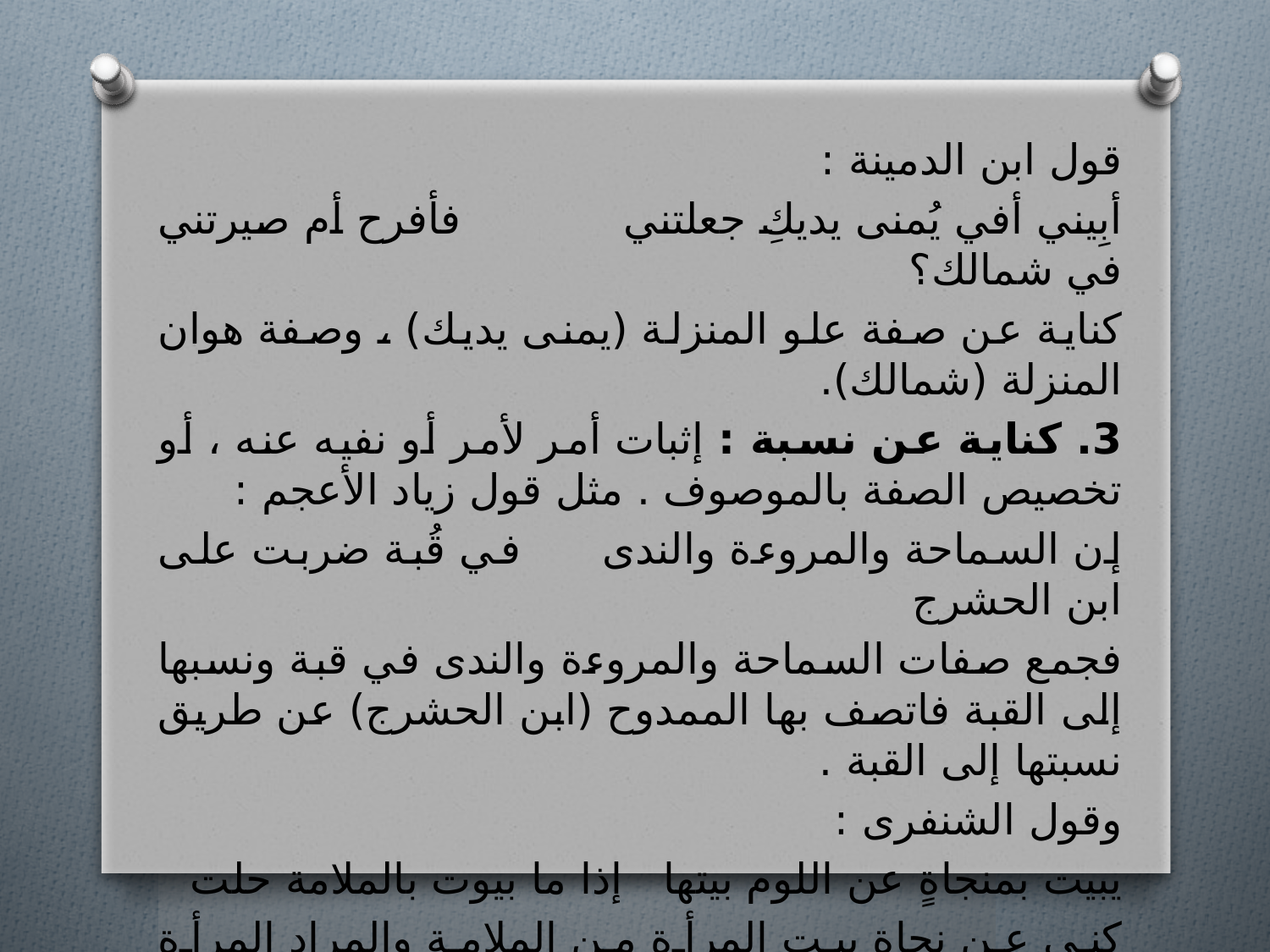

قول ابن الدمينة :
أبِيني أفي يُمنى يديكِ جعلتني            فأفرح أم صيرتني في شمالك؟
كناية عن صفة علو المنزلة (يمنى يديك) ، وصفة هوان المنزلة (شمالك).
3. كناية عن نسبة : إثبات أمر لأمر أو نفيه عنه ، أو تخصيص الصفة بالموصوف . مثل قول زياد الأعجم :
إن السماحة والمروءة والندى      في قُبة ضربت على ابن الحشرج
فجمع صفات السماحة والمروءة والندى في قبة ونسبها إلى القبة فاتصف بها الممدوح (ابن الحشرج) عن طريق نسبتها إلى القبة .
وقول الشنفرى :
يبيت بمنجاةٍ عن اللوم بيتها   إذا ما بيوت بالملامة حلت
كنى عن نجاة بيت المرأة من الملامة والمراد المرأة نفسها فكانت على سبيل الكناية .